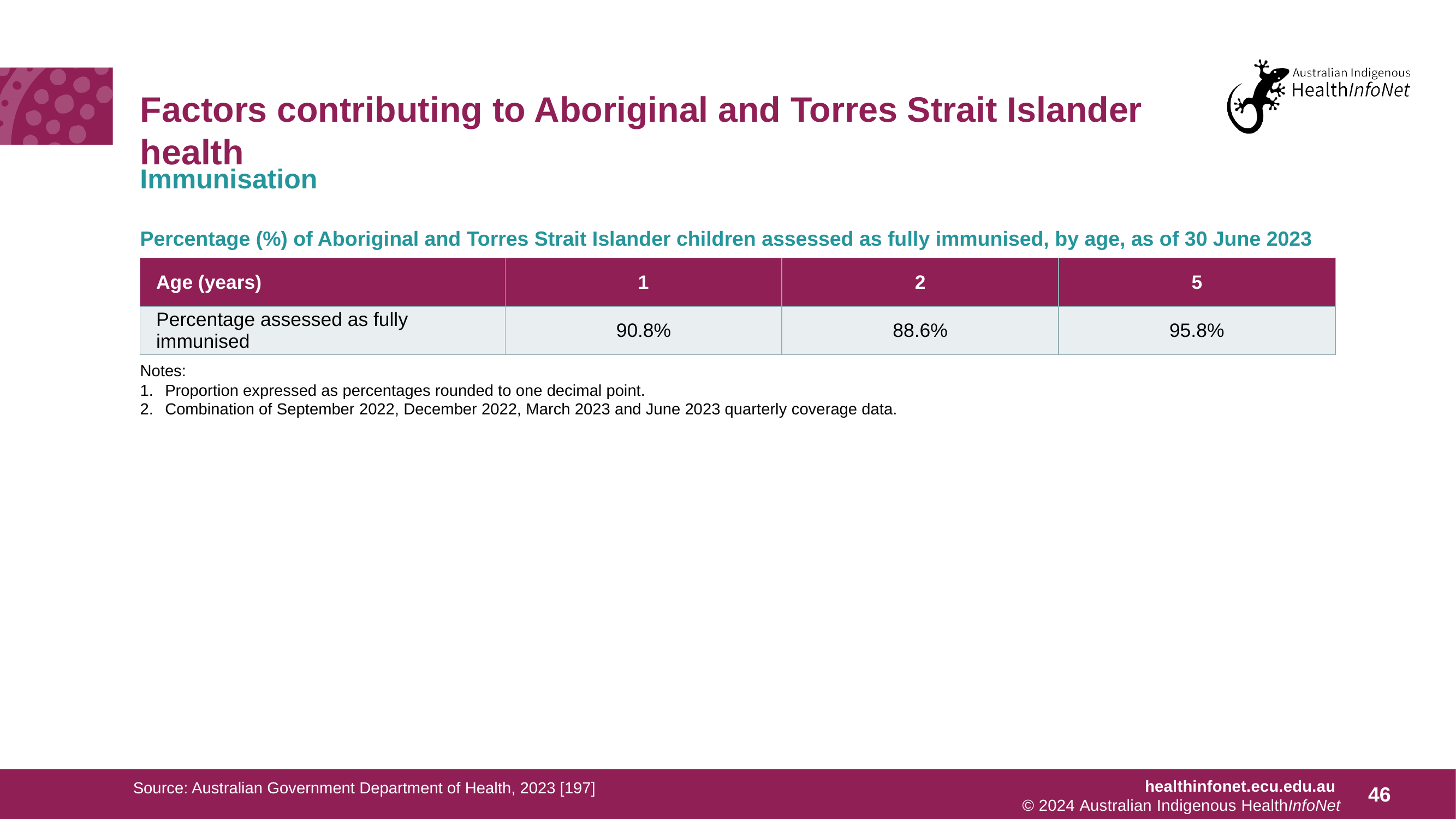

Factors contributing to Aboriginal and Torres Strait Islander health
Immunisation
Percentage (%) of Aboriginal and Torres Strait Islander children assessed as fully immunised, by age, as of 30 June 2023
| Age (years) | 1 | 2 | 5 |
| --- | --- | --- | --- |
| Percentage assessed as fully immunised | 90.8% | 88.6% | 95.8% |
Notes:
 Proportion expressed as percentages rounded to one decimal point.
 Combination of September 2022, December 2022, March 2023 and June 2023 quarterly coverage data.
Source: Australian Government Department of Health, 2023 [197]